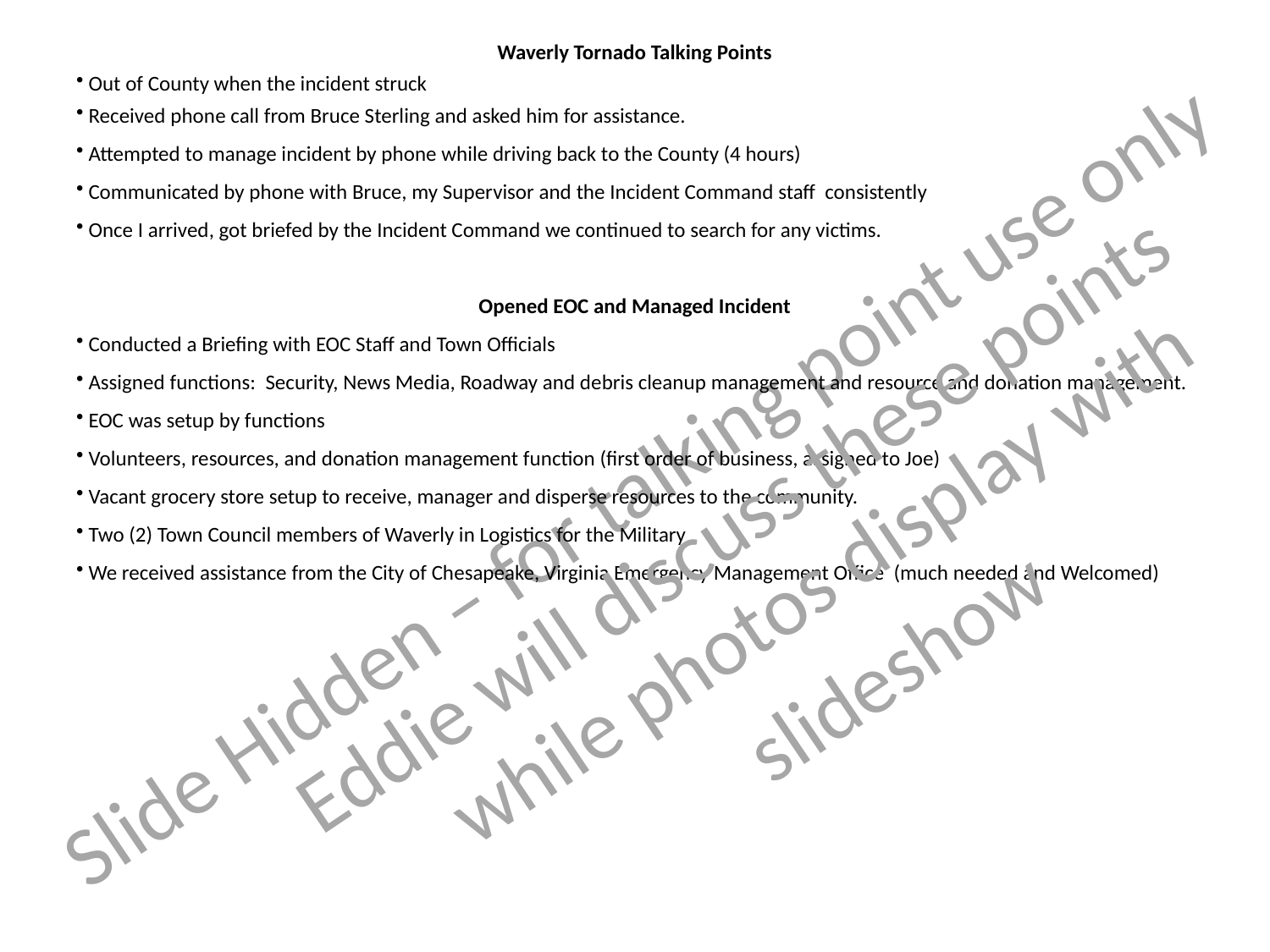

Waverly Tornado Talking Points
 Out of County when the incident struck
 Received phone call from Bruce Sterling and asked him for assistance.
 Attempted to manage incident by phone while driving back to the County (4 hours)
 Communicated by phone with Bruce, my Supervisor and the Incident Command staff  consistently
 Once I arrived, got briefed by the Incident Command we continued to search for any victims.
Opened EOC and Managed Incident
 Conducted a Briefing with EOC Staff and Town Officials
 Assigned functions:  Security, News Media, Roadway and debris cleanup management and resource and donation management.
 EOC was setup by functions
Slide Hidden – for talking point use only
 Volunteers, resources, and donation management function (first order of business, assigned to Joe)
Eddie will discuss these points
 Vacant grocery store setup to receive, manager and disperse resources to the community.
 Two (2) Town Council members of Waverly in Logistics for the Military
while photos display with
 We received assistance from the City of Chesapeake, Virginia Emergency Management Office  (much needed and Welcomed)
slideshow